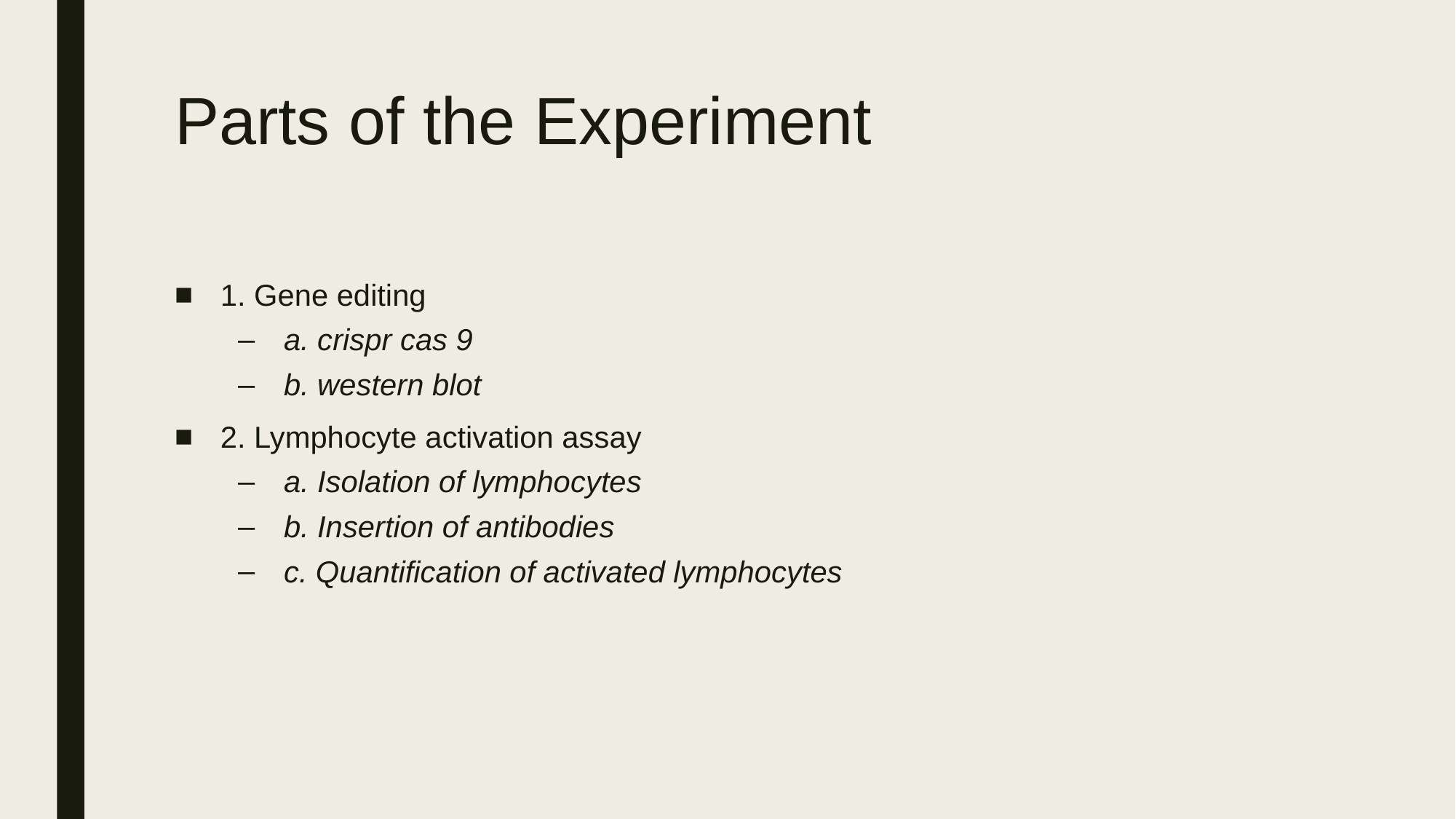

# Parts of the Experiment
1. Gene editing
a. crispr cas 9
b. western blot
2. Lymphocyte activation assay
a. Isolation of lymphocytes
b. Insertion of antibodies
c. Quantification of activated lymphocytes